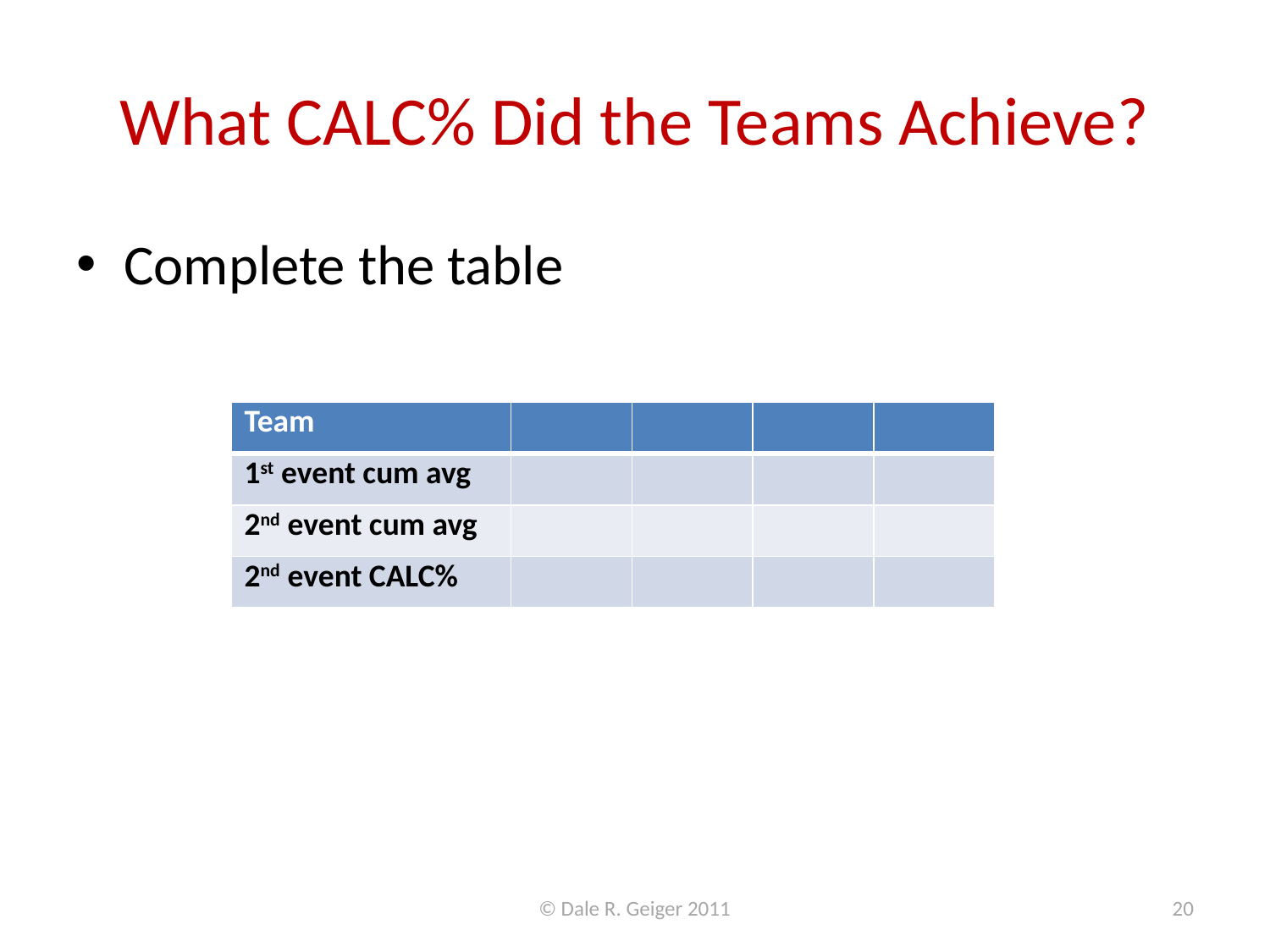

# What CALC% Did the Teams Achieve?
Complete the table
| Team |  |  |  |  |
| --- | --- | --- | --- | --- |
| 1st event cum avg |  |  |  |  |
| 2nd event cum avg |  |  |  |  |
| 2nd event CALC% |  |  |  |  |
© Dale R. Geiger 2011
20